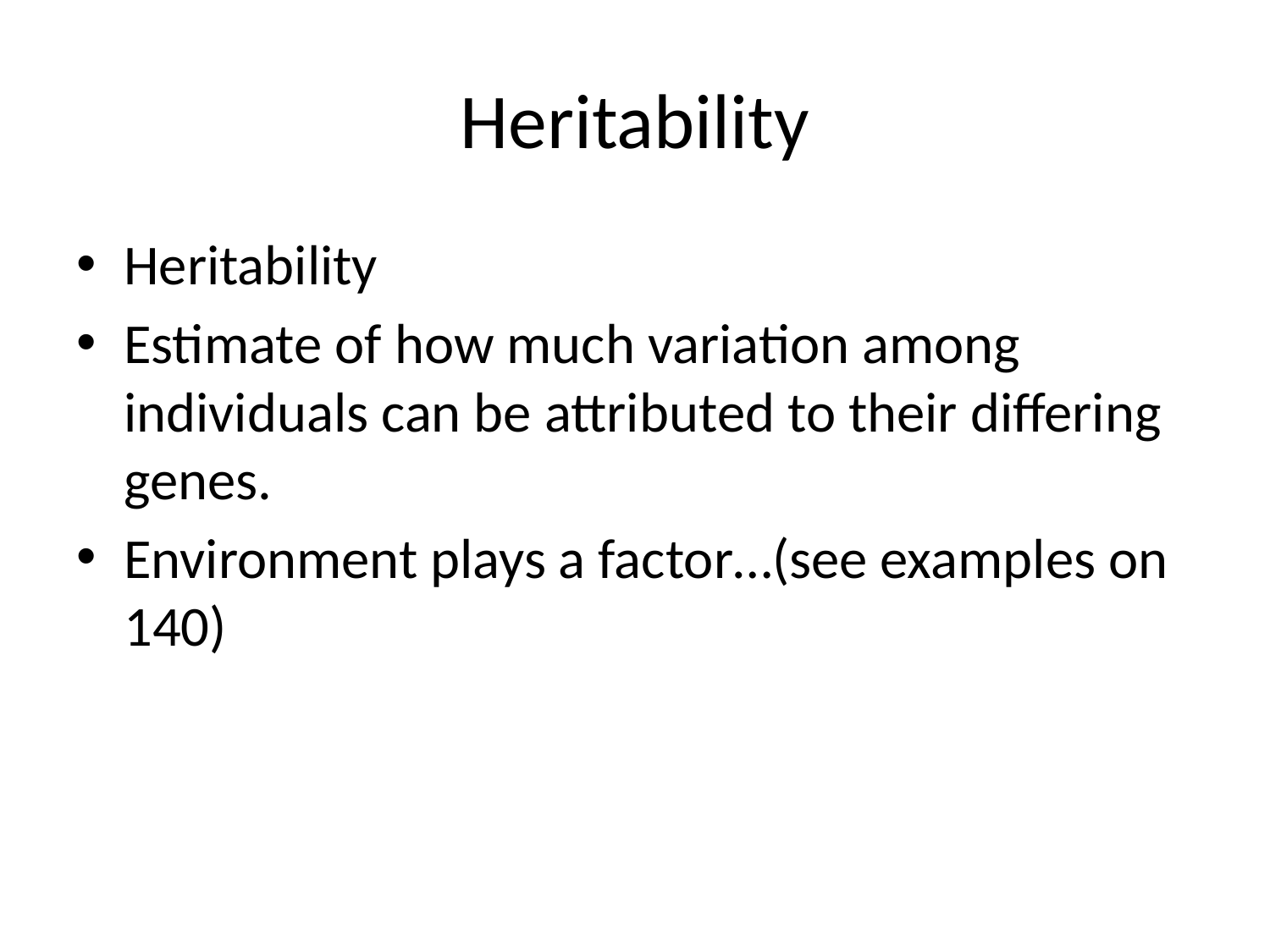

# Heritability
Heritability
Estimate of how much variation among individuals can be attributed to their differing genes.
Environment plays a factor…(see examples on 140)